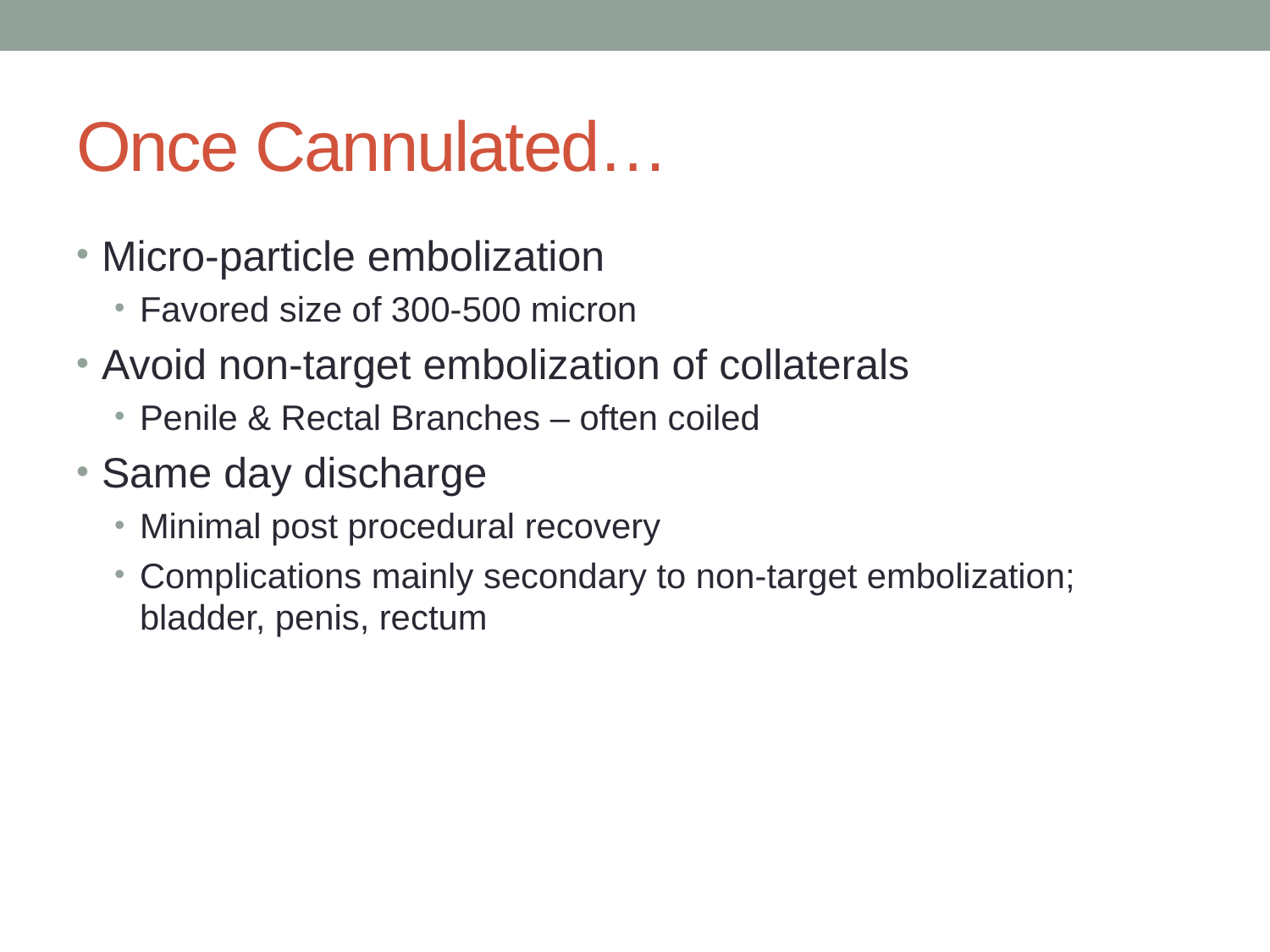

# Once Cannulated…
Micro-particle embolization
Favored size of 300-500 micron
Avoid non-target embolization of collaterals
Penile & Rectal Branches – often coiled
Same day discharge
Minimal post procedural recovery
Complications mainly secondary to non-target embolization; bladder, penis, rectum